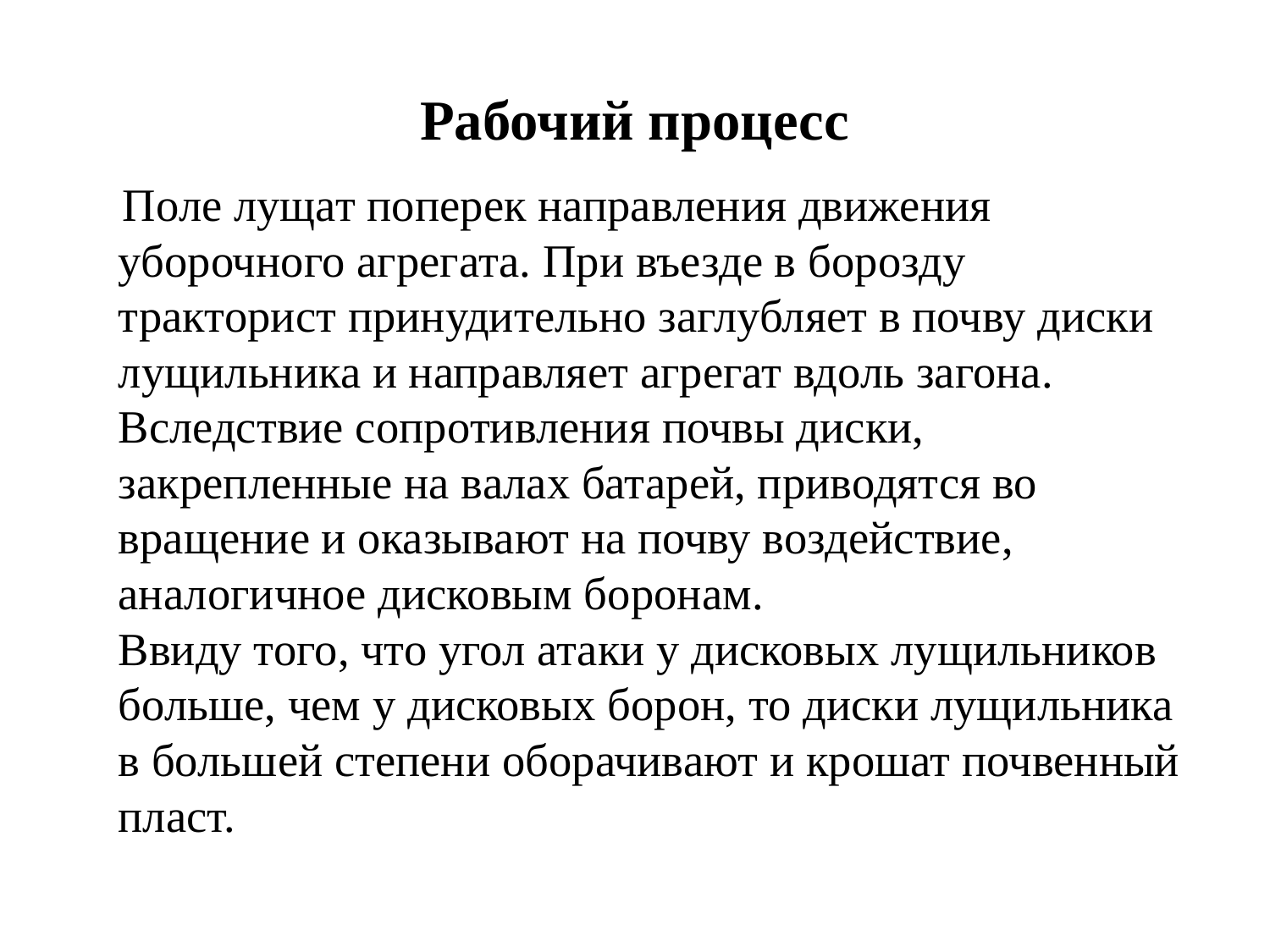

# Рабочий процесс
    Поле лущат поперек направления движения уборочного агрегата. При въезде в борозду тракторист принудительно заглубляет в почву диски лущильника и направляет агрегат вдоль загона. Вследствие сопротивления почвы диски, закрепленные на валах батарей, приводятся во вращение и оказывают на почву воздействие, аналогичное дисковым боронам. 
Ввиду того, что угол атаки у дисковых лущильников больше, чем у дисковых борон, то диски лущильника в большей степени оборачивают и крошат почвенный пласт.